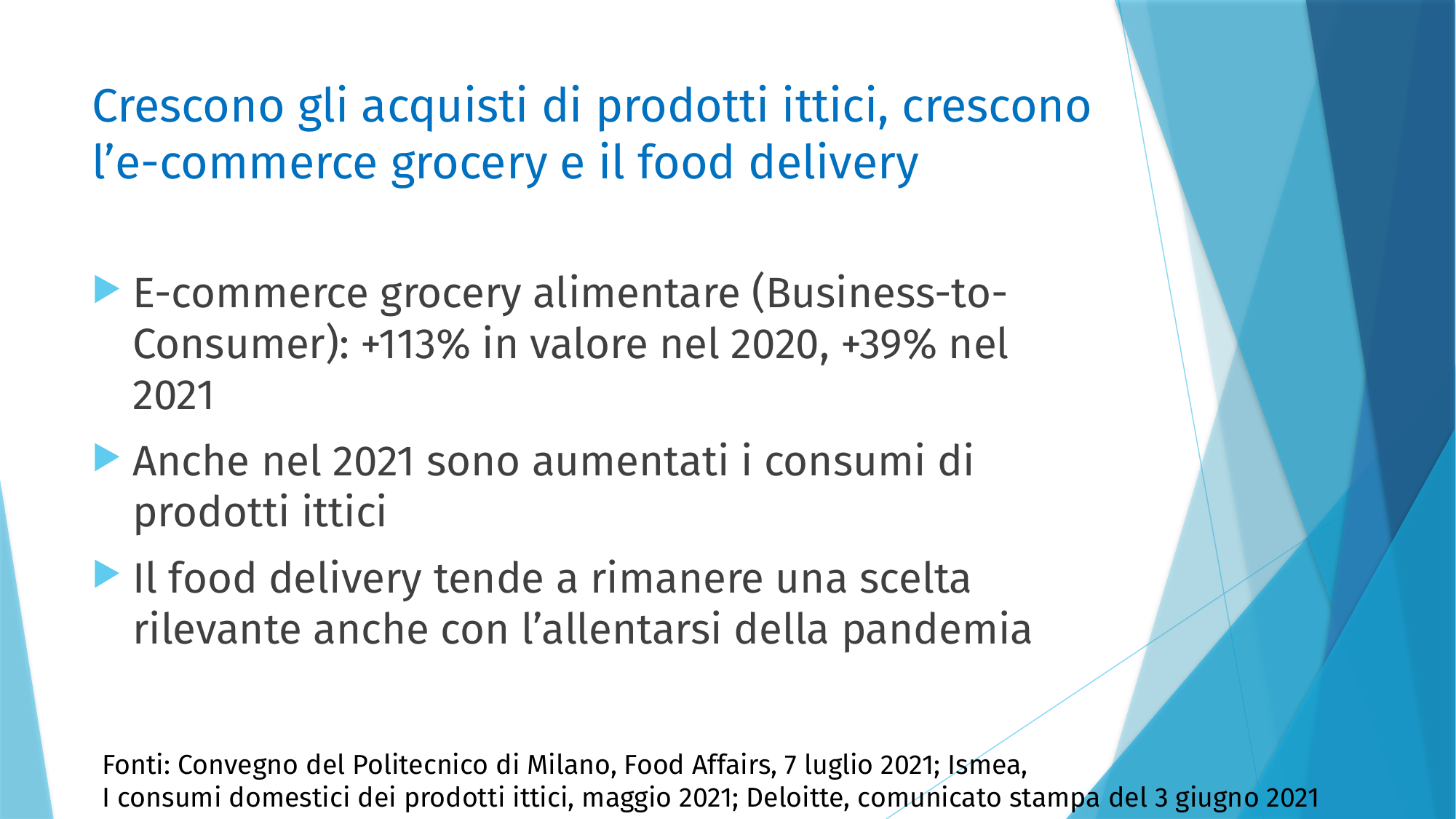

# Crescono gli acquisti di prodotti ittici, crescono l’e-commerce grocery e il food delivery
E-commerce grocery alimentare (Business-to-Consumer): +113% in valore nel 2020, +39% nel 2021
Anche nel 2021 sono aumentati i consumi di prodotti ittici
Il food delivery tende a rimanere una scelta rilevante anche con l’allentarsi della pandemia
Fonti: Convegno del Politecnico di Milano, Food Affairs, 7 luglio 2021; Ismea,
I consumi domestici dei prodotti ittici, maggio 2021; Deloitte, comunicato stampa del 3 giugno 2021